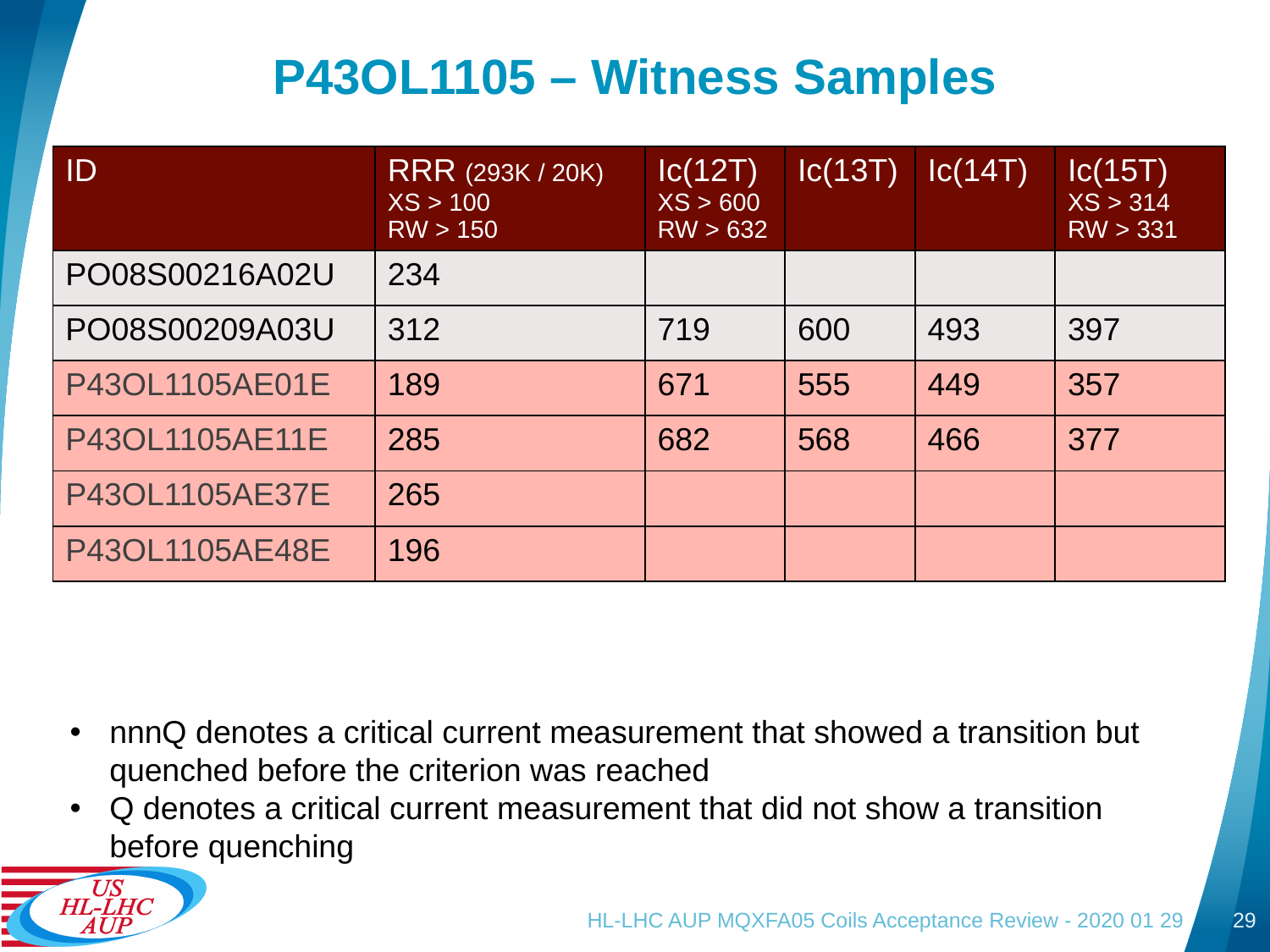

# P43OL1105 – Witness Samples
| ID | RRR (293K / 20K) XS > 100 RW > 150 | Ic(12T) XS > 600 RW > 632 | Ic(13T) | Ic(14T) | Ic(15T) XS > 314 RW > 331 |
| --- | --- | --- | --- | --- | --- |
| PO08S00216A02U | 234 |  |  |  |  |
| PO08S00209A03U | 312 | 719 | 600 | 493 | 397 |
| P43OL1105AE01E | 189 | 671 | 555 | 449 | 357 |
| P43OL1105AE11E | 285 | 682 | 568 | 466 | 377 |
| P43OL1105AE37E | 265 |  |  |  |  |
| P43OL1105AE48E | 196 |  |  |  |  |
nnnQ denotes a critical current measurement that showed a transition but quenched before the criterion was reached
Q denotes a critical current measurement that did not show a transition before quenching
HL-LHC AUP MQXFA05 Coils Acceptance Review - 2020 01 29
29